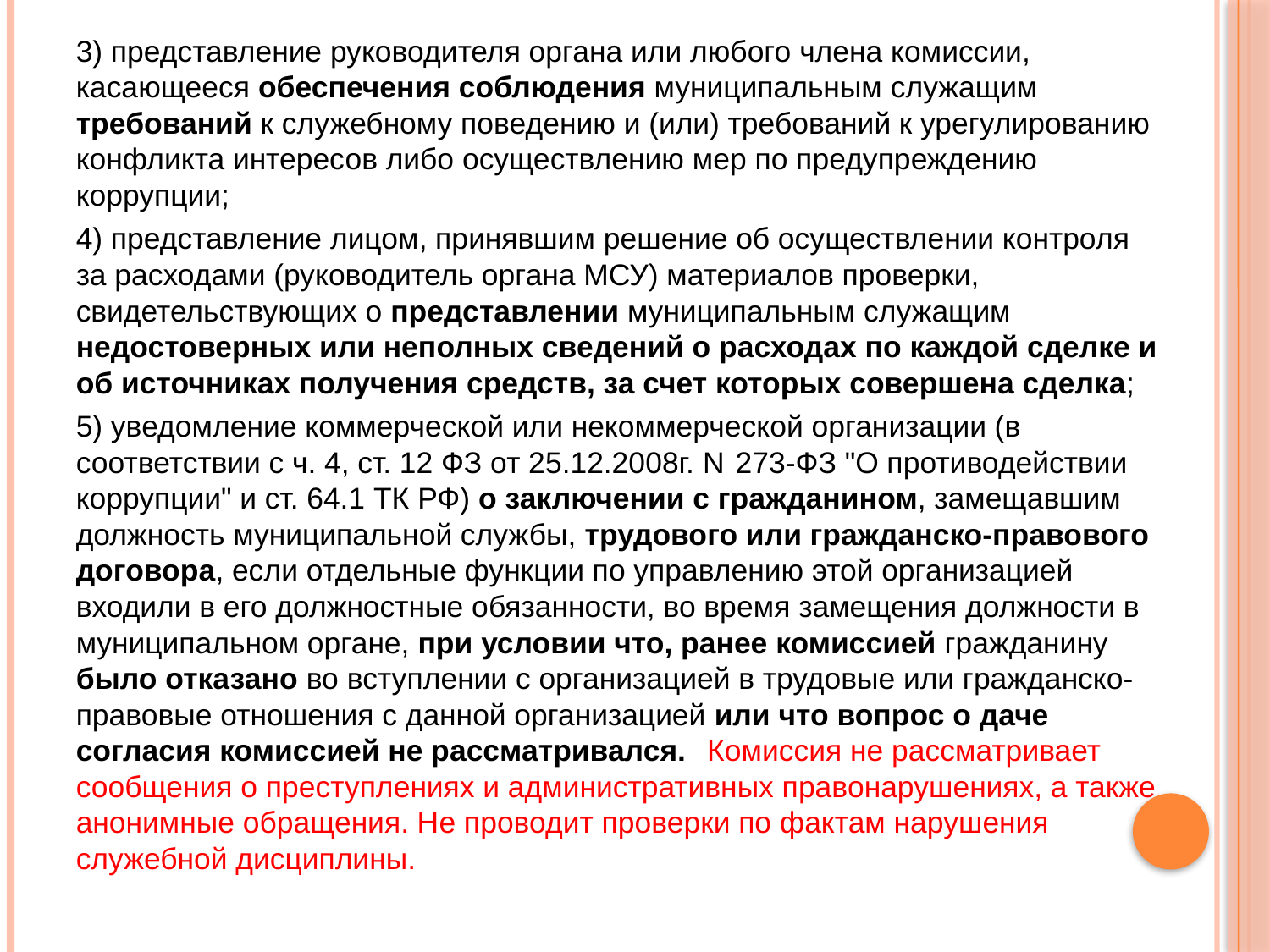

3) представление руководителя органа или любого члена комиссии, касающееся обеспечения соблюдения муниципальным служащим требований к служебному поведению и (или) требований к урегулированию конфликта интересов либо осуществлению мер по предупреждению коррупции;
4) представление лицом, принявшим решение об осуществлении контроля за расходами (руководитель органа МСУ) материалов проверки, свидетельствующих о представлении муниципальным служащим недостоверных или неполных сведений о расходах по каждой сделке и об источниках получения средств, за счет которых совершена сделка;
5) уведомление коммерческой или некоммерческой организации (в соответствии с ч. 4, ст. 12 ФЗ от 25.12.2008г. N 273-ФЗ "О противодействии коррупции" и ст. 64.1 ТК РФ) о заключении с гражданином, замещавшим должность муниципальной службы, трудового или гражданско-правового договора, если отдельные функции по управлению этой организацией входили в его должностные обязанности, во время замещения должности в муниципальном органе, при условии что, ранее комиссией гражданину было отказано во вступлении с организацией в трудовые или гражданско-правовые отношения с данной организацией или что вопрос о даче согласия комиссией не рассматривался.						Комиссия не рассматривает сообщения о преступлениях и административных правонарушениях, а также анонимные обращения. Не проводит проверки по фактам нарушения служебной дисциплины.